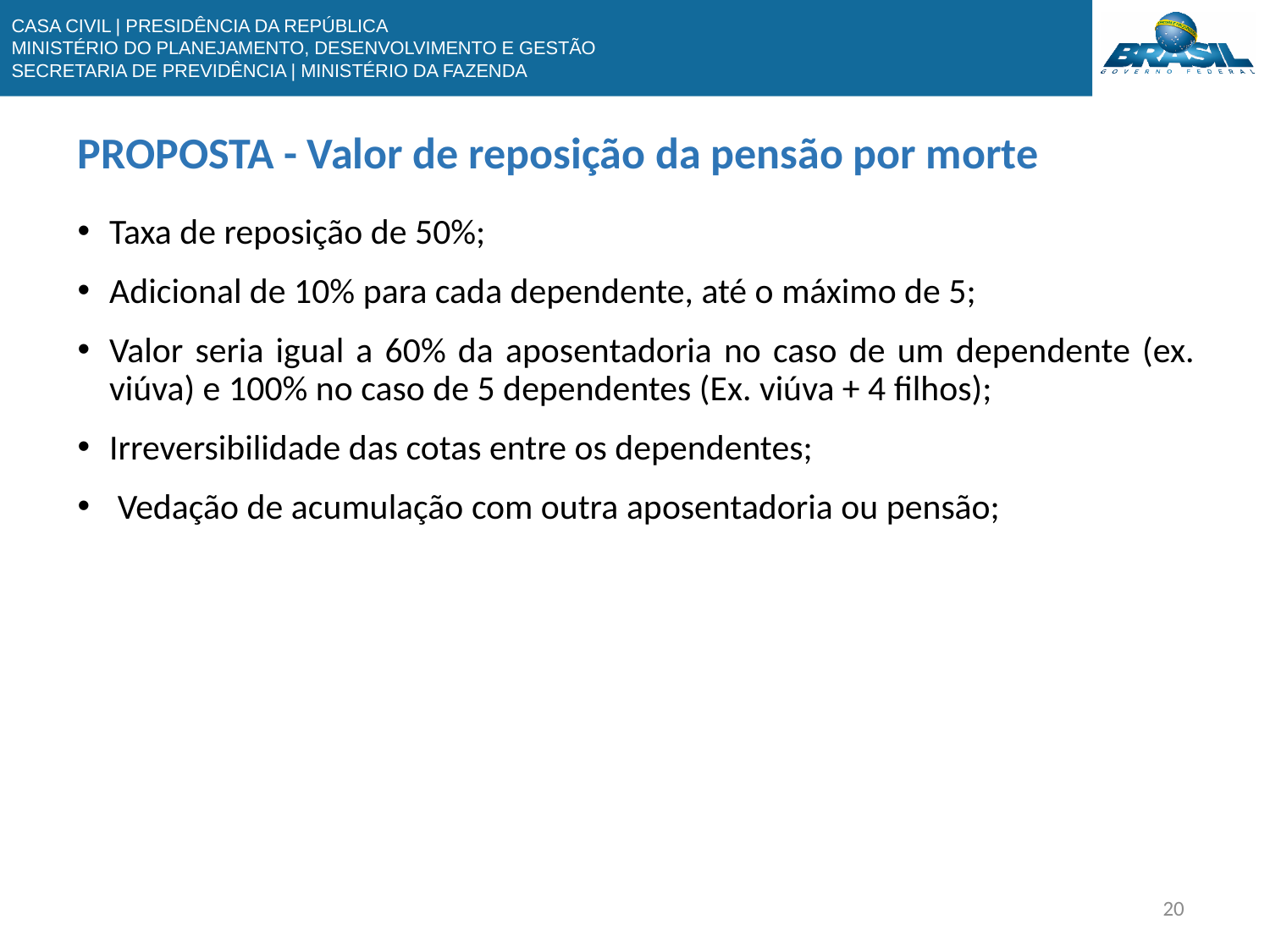

# PROPOSTA - Valor de reposição da pensão por morte
Taxa de reposição de 50%;
Adicional de 10% para cada dependente, até o máximo de 5;
Valor seria igual a 60% da aposentadoria no caso de um dependente (ex. viúva) e 100% no caso de 5 dependentes (Ex. viúva + 4 filhos);
Irreversibilidade das cotas entre os dependentes;
 Vedação de acumulação com outra aposentadoria ou pensão;
20